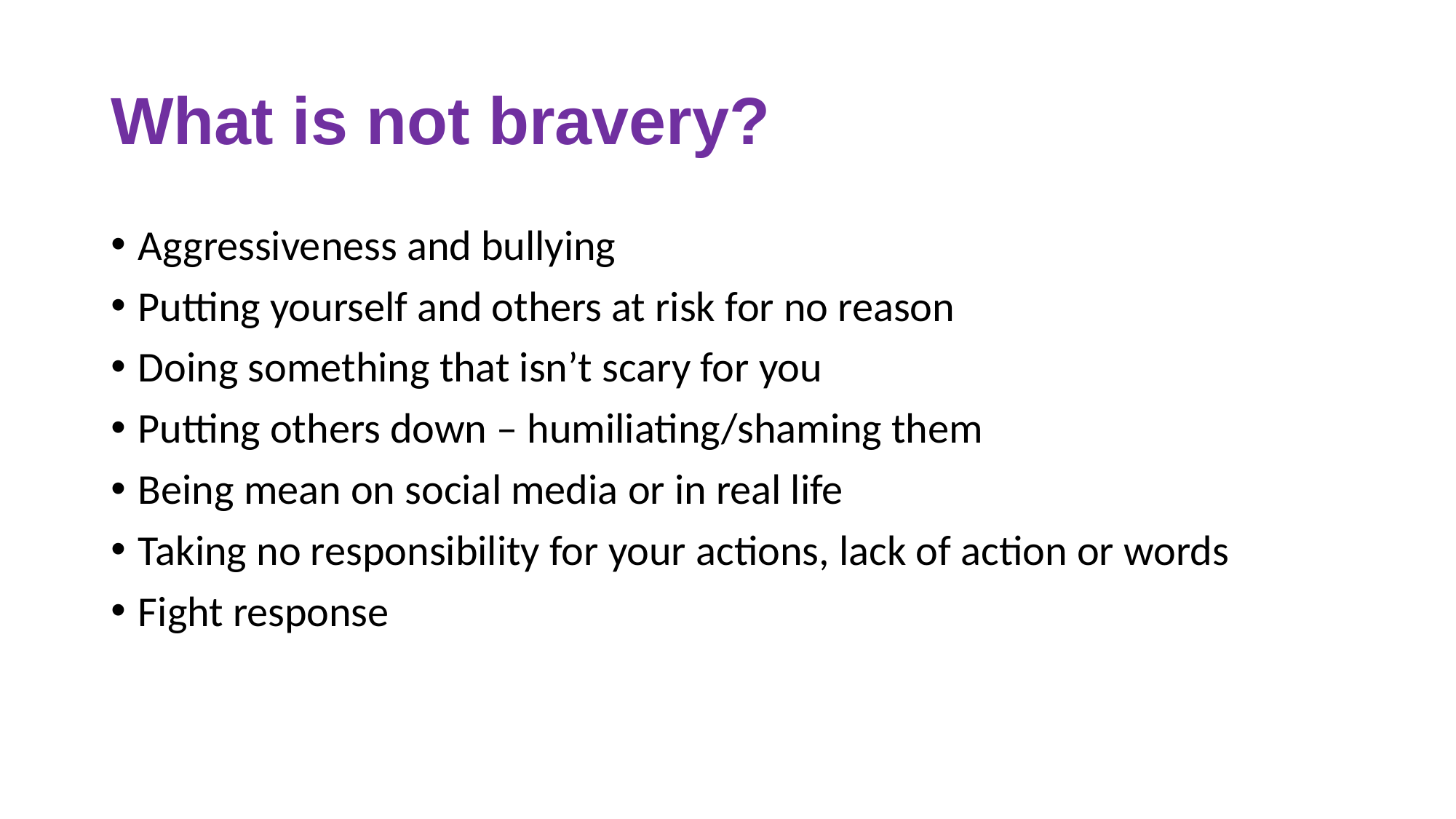

# What is not bravery?
Aggressiveness and bullying
Putting yourself and others at risk for no reason
Doing something that isn’t scary for you
Putting others down – humiliating/shaming them
Being mean on social media or in real life
Taking no responsibility for your actions, lack of action or words
Fight response